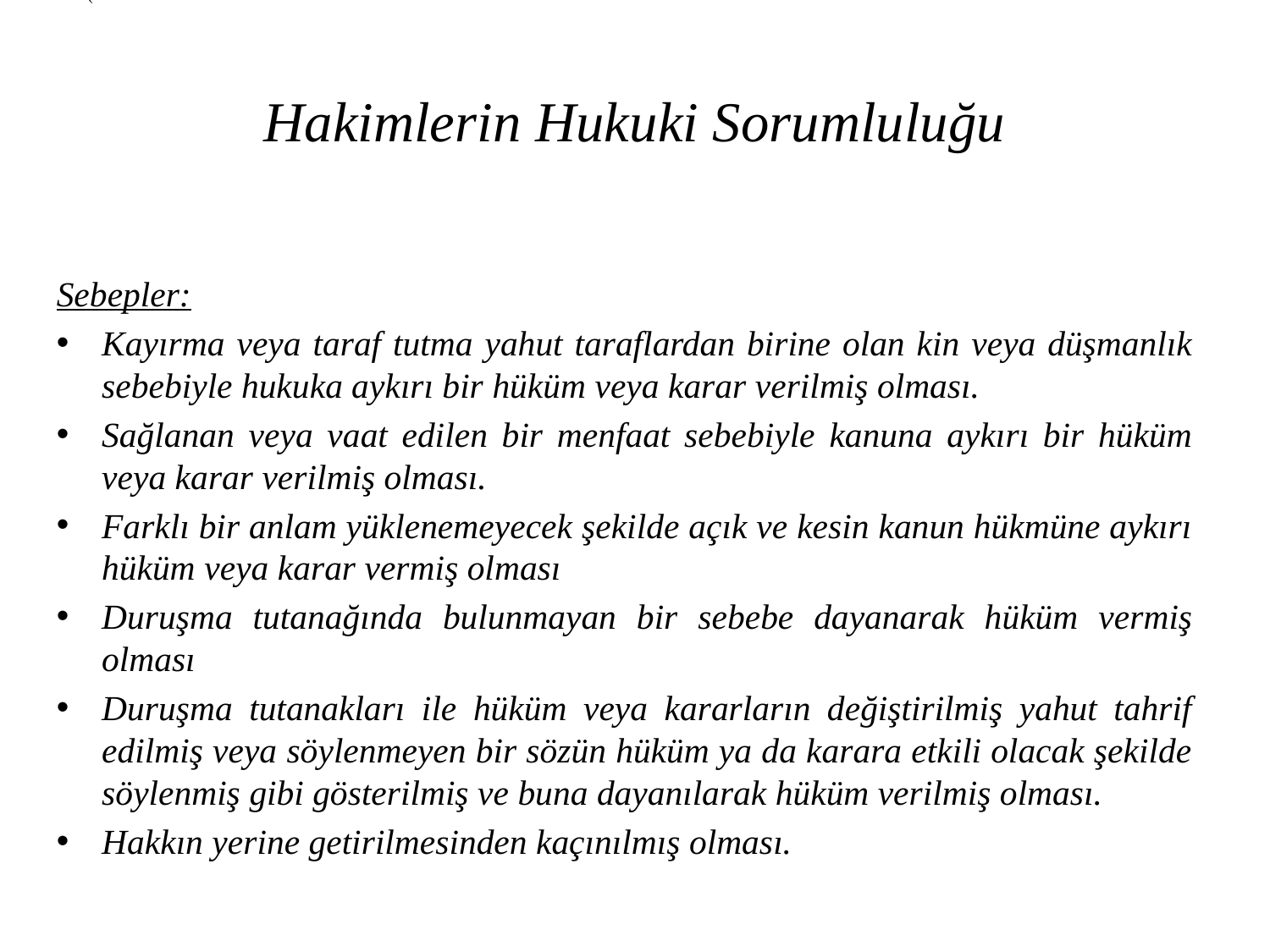

(
# Hakimlerin Hukuki Sorumluluğu

Sebepler:
Kayırma veya taraf tutma yahut taraflardan birine olan kin veya düşmanlık sebebiyle hukuka aykırı bir hüküm veya karar verilmiş olması.
Sağlanan veya vaat edilen bir menfaat sebebiyle kanuna aykırı bir hüküm veya karar verilmiş olması.
Farklı bir anlam yüklenemeyecek şekilde açık ve kesin kanun hükmüne aykırı hüküm veya karar vermiş olması
Duruşma tutanağında bulunmayan bir sebebe dayanarak hüküm vermiş olması
Duruşma tutanakları ile hüküm veya kararların değiştirilmiş yahut tahrif edilmiş veya söylenmeyen bir sözün hüküm ya da karara etkili olacak şekilde söylenmiş gibi gösterilmiş ve buna dayanılarak hüküm verilmiş olması.
Hakkın yerine getirilmesinden kaçınılmış olması.

Hakim, kanuna ve hukuka uygun olarak vicdani kanaatine göre karar verecektir. (Anayasa m. 138).